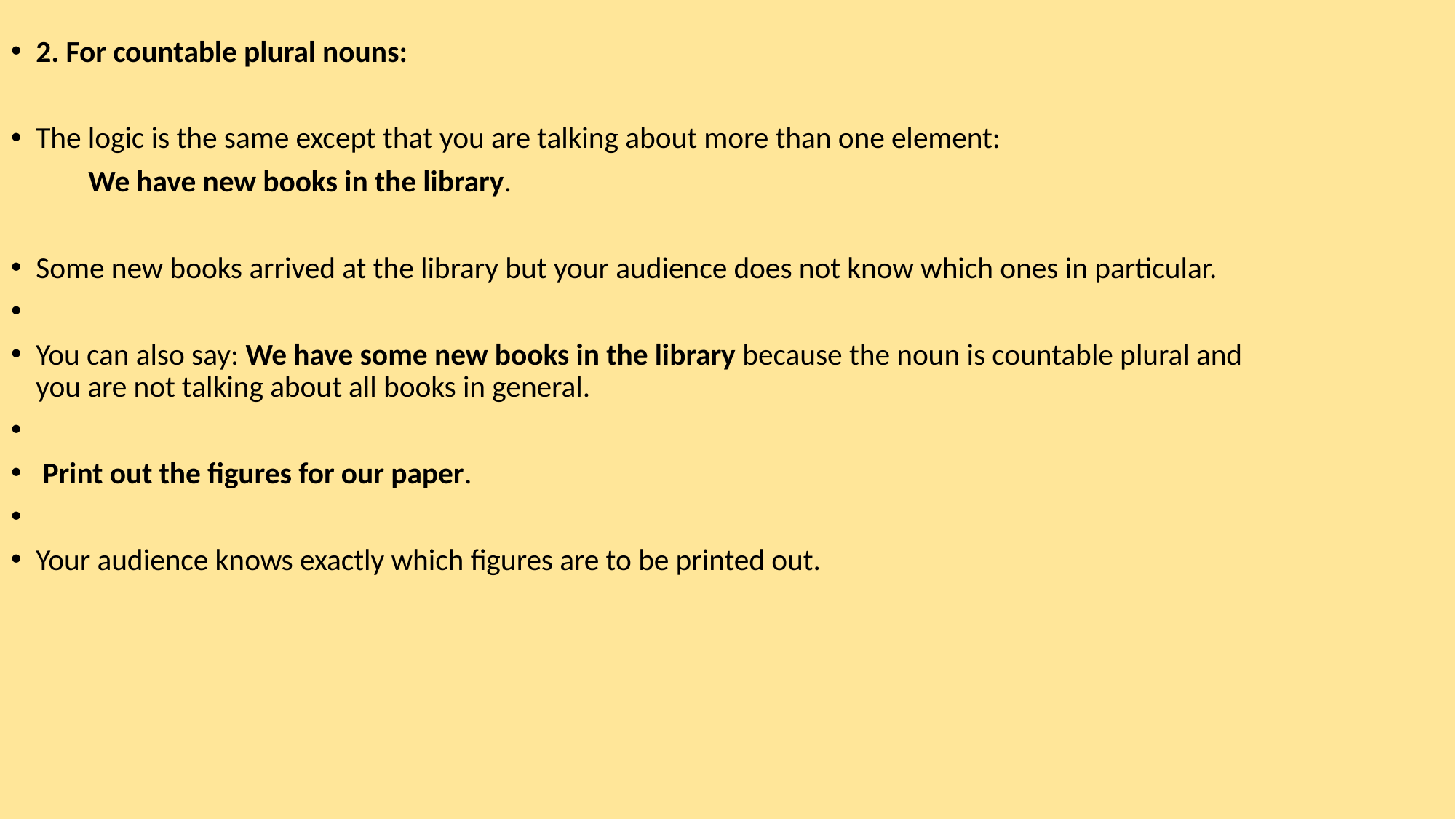

2. For countable plural nouns:

The logic is the same except that you are talking about more than one element:
	We have new books in the library.

Some new books arrived at the library but your audience does not know which ones in particular.

You can also say: We have some new books in the library because the noun is countable plural and you are not talking about all books in general.

 Print out the figures for our paper.

Your audience knows exactly which figures are to be printed out.